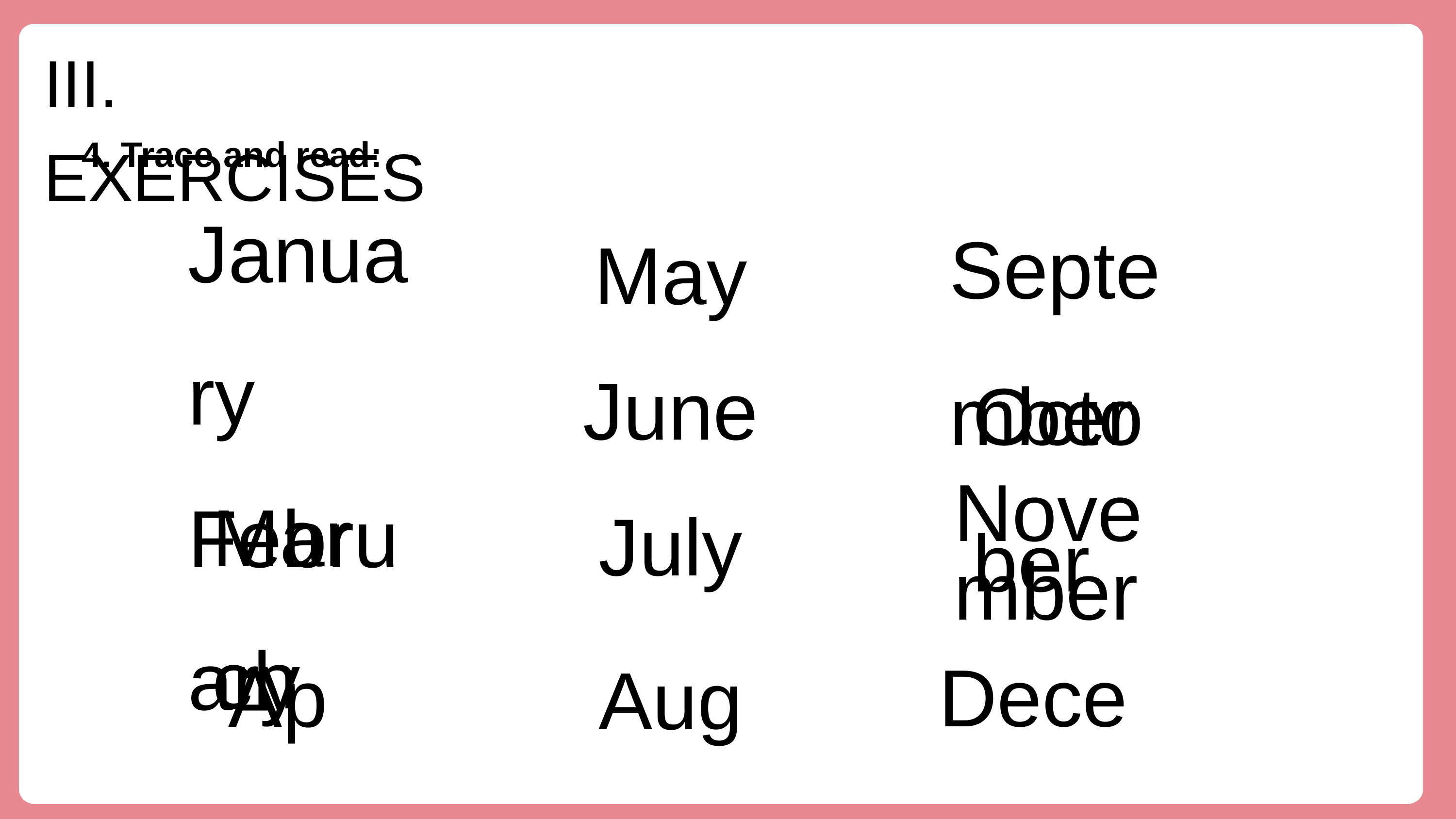

III. EXERCISES
4. Trace and read:
January February
September
May June July
August
October
March
November
December
April